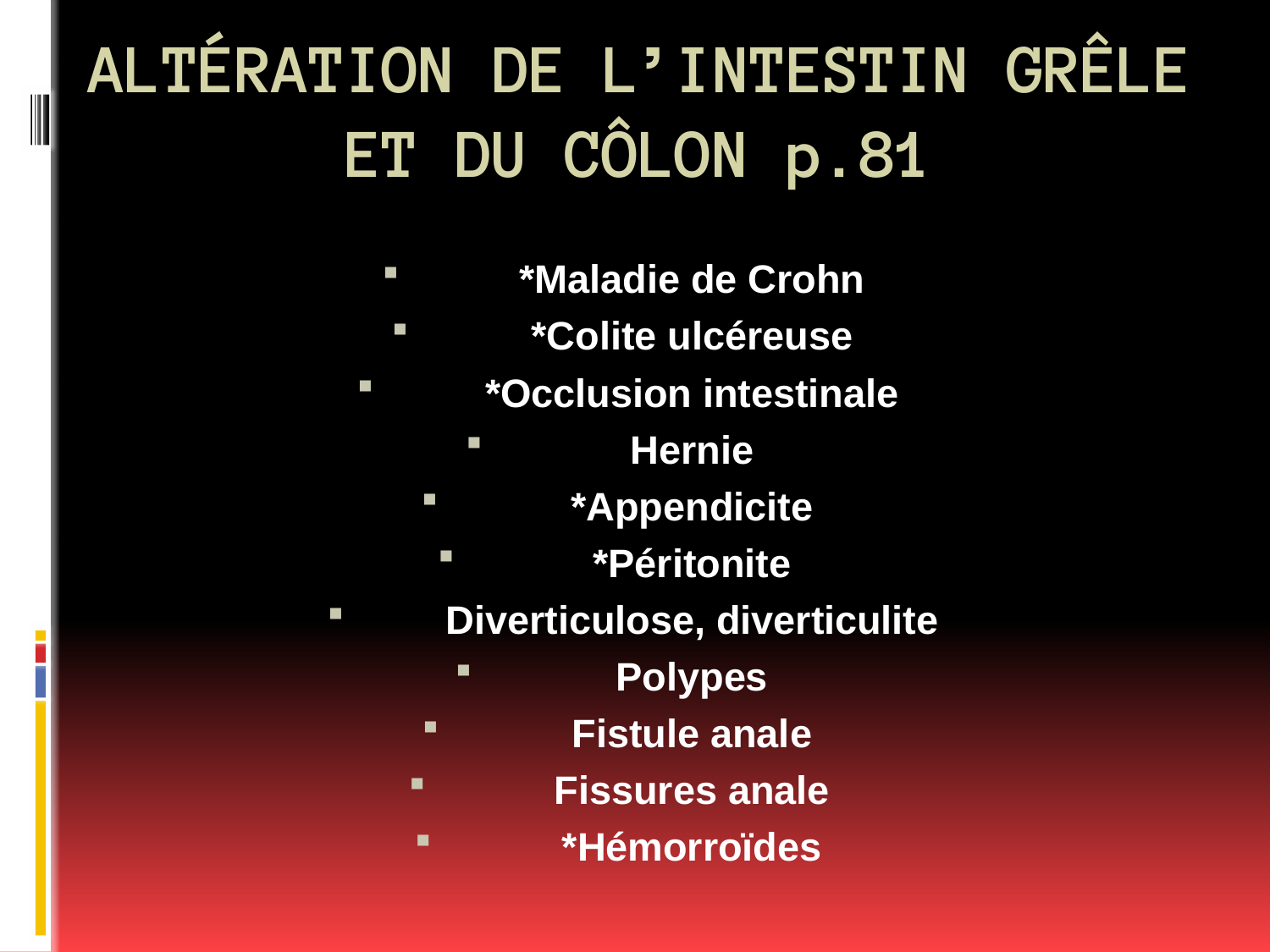

# ALTÉRATION DE L’INTESTIN GRÊLE ET DU CÔLON p.81
*Maladie de Crohn
*Colite ulcéreuse
*Occlusion intestinale
Hernie
*Appendicite
*Péritonite
Diverticulose, diverticulite
Polypes
Fistule anale
Fissures anale
*Hémorroïdes